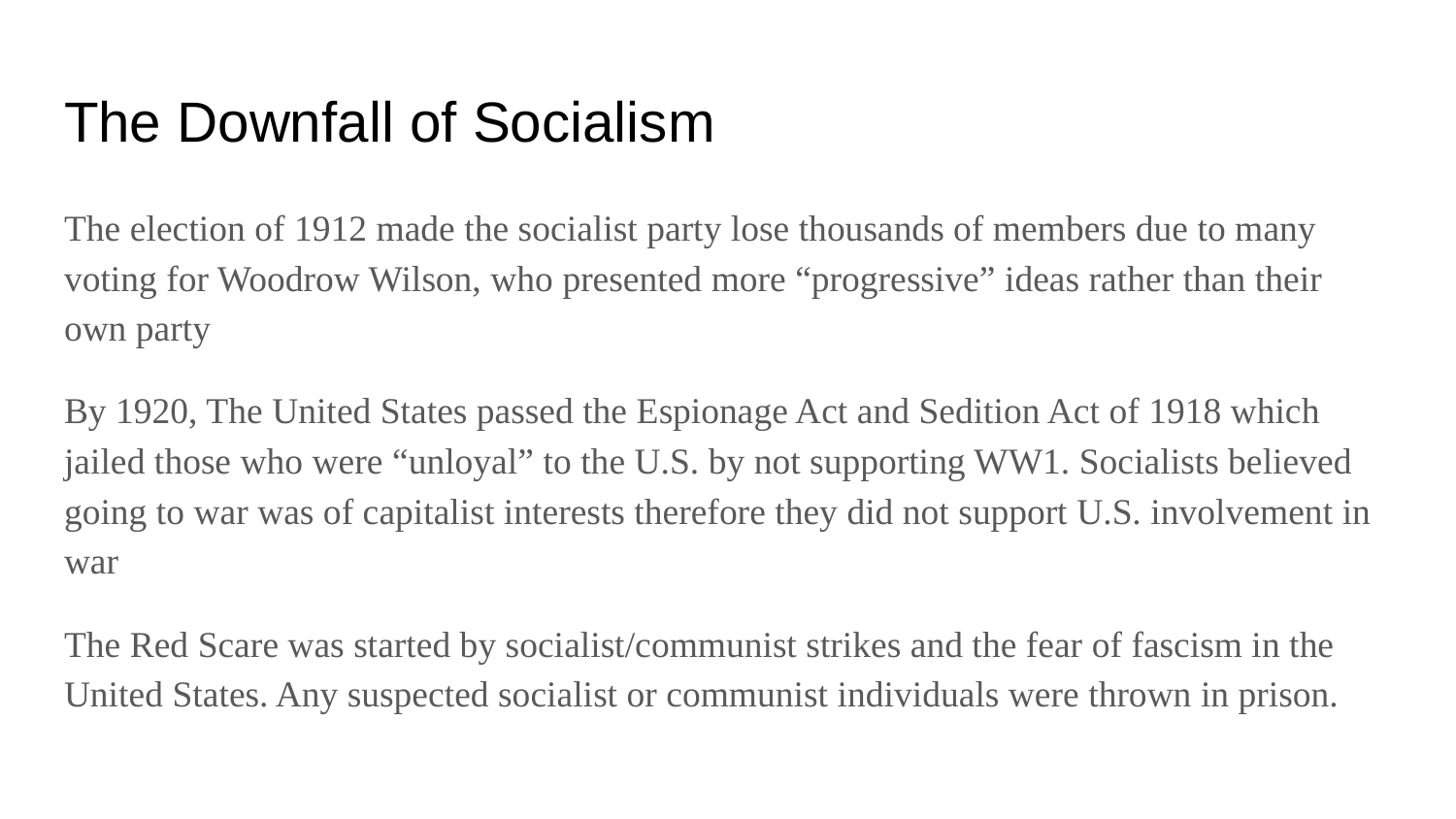

# The Downfall of Socialism
The election of 1912 made the socialist party lose thousands of members due to many voting for Woodrow Wilson, who presented more “progressive” ideas rather than their own party
By 1920, The United States passed the Espionage Act and Sedition Act of 1918 which jailed those who were “unloyal” to the U.S. by not supporting WW1. Socialists believed going to war was of capitalist interests therefore they did not support U.S. involvement in war
The Red Scare was started by socialist/communist strikes and the fear of fascism in the United States. Any suspected socialist or communist individuals were thrown in prison.